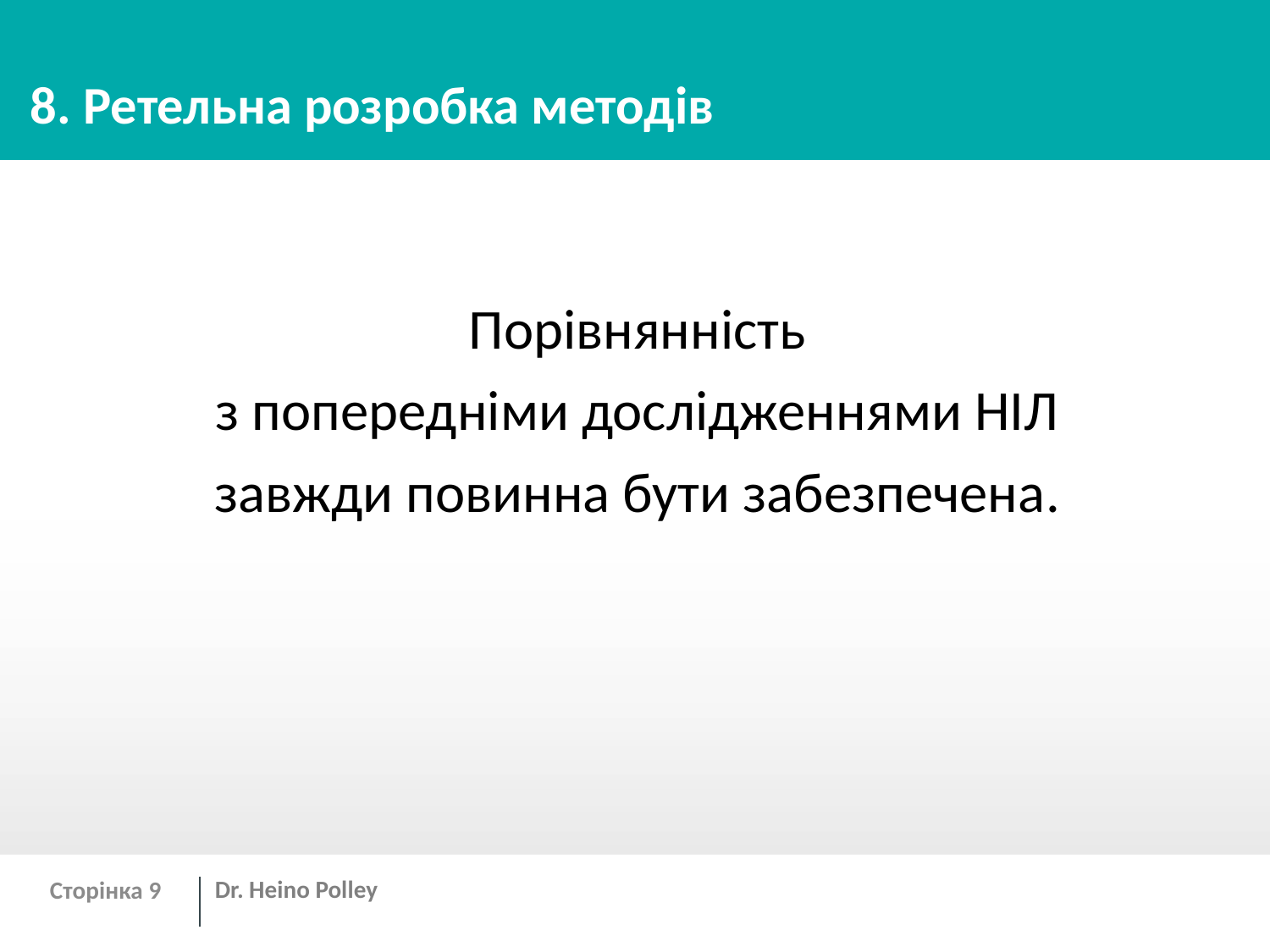

# 8. Ретельна розробка методів
Порівнянність
 з попередніми дослідженнями НІЛ
завжди повинна бути забезпечена.
Сторінка 9